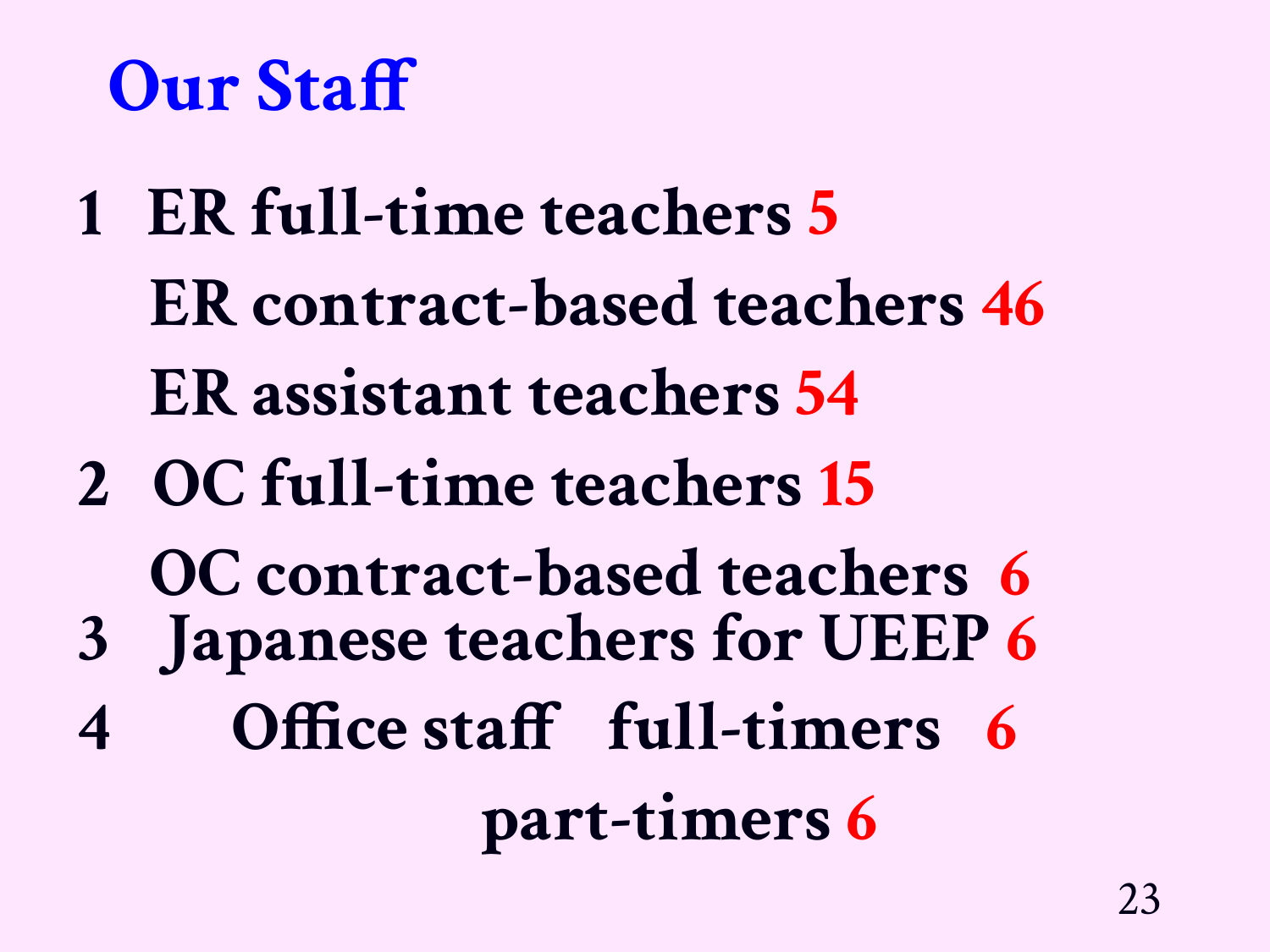

# Our Staff
1   ER full-time teachers 5
     ER contract-based teachers 46
     ER assistant teachers 54
2   OC full-time teachers 15
     OC contract-based teachers  6
3    Japanese teachers for UEEP 6
4　 Office staff   full-timers   6
                            part-timers 6

23